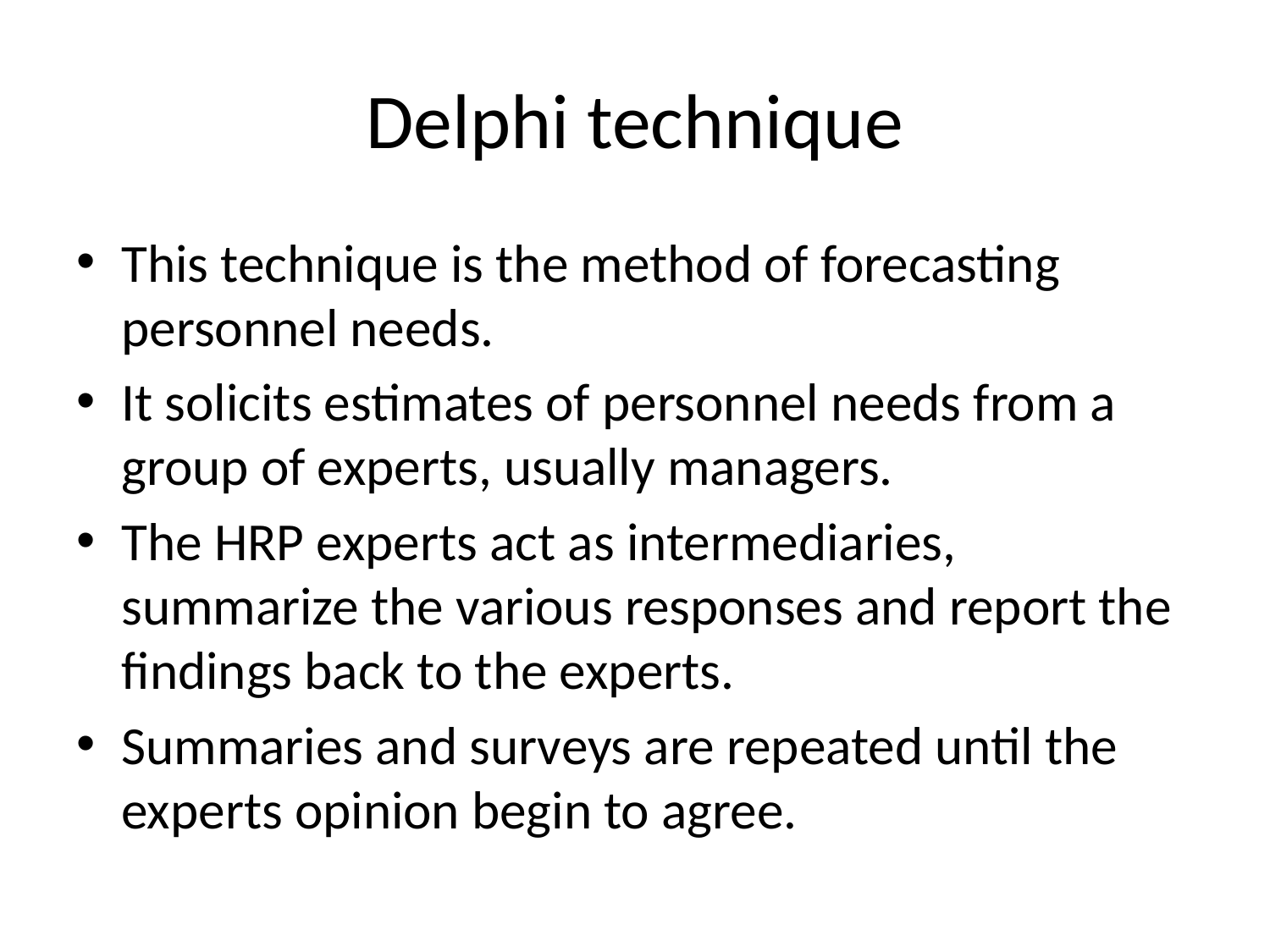

# Delphi technique
This technique is the method of forecasting personnel needs.
It solicits estimates of personnel needs from a group of experts, usually managers.
The HRP experts act as intermediaries, summarize the various responses and report the findings back to the experts.
Summaries and surveys are repeated until the experts opinion begin to agree.